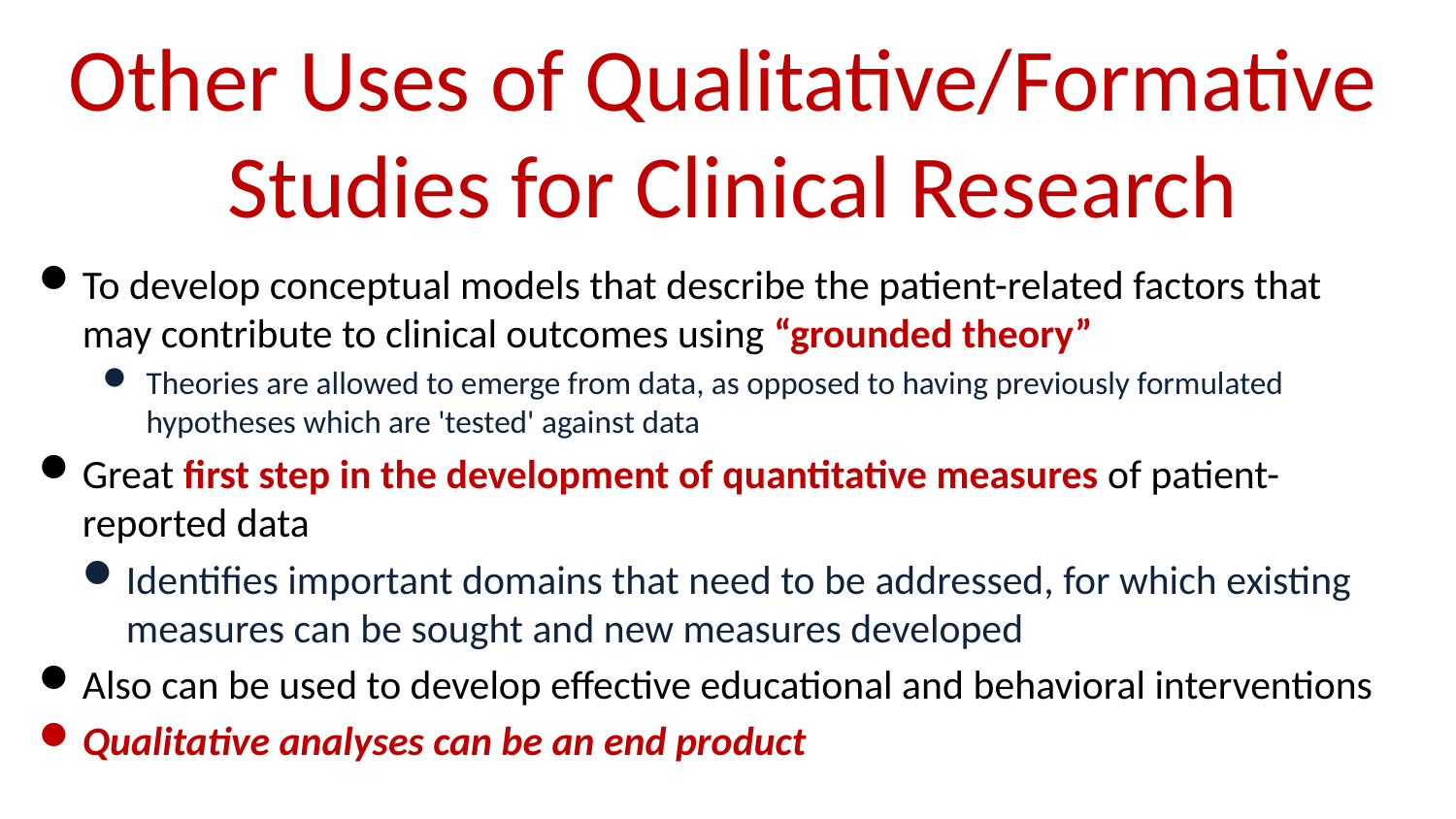

# Other Uses of Qualitative/Formative Studies for Clinical Research
To develop conceptual models that describe the patient-related factors that may contribute to clinical outcomes using “grounded theory”
Theories are allowed to emerge from data, as opposed to having previously formulated hypotheses which are 'tested' against data
Great first step in the development of quantitative measures of patient-reported data
Identifies important domains that need to be addressed, for which existing measures can be sought and new measures developed
Also can be used to develop effective educational and behavioral interventions
Qualitative analyses can be an end product